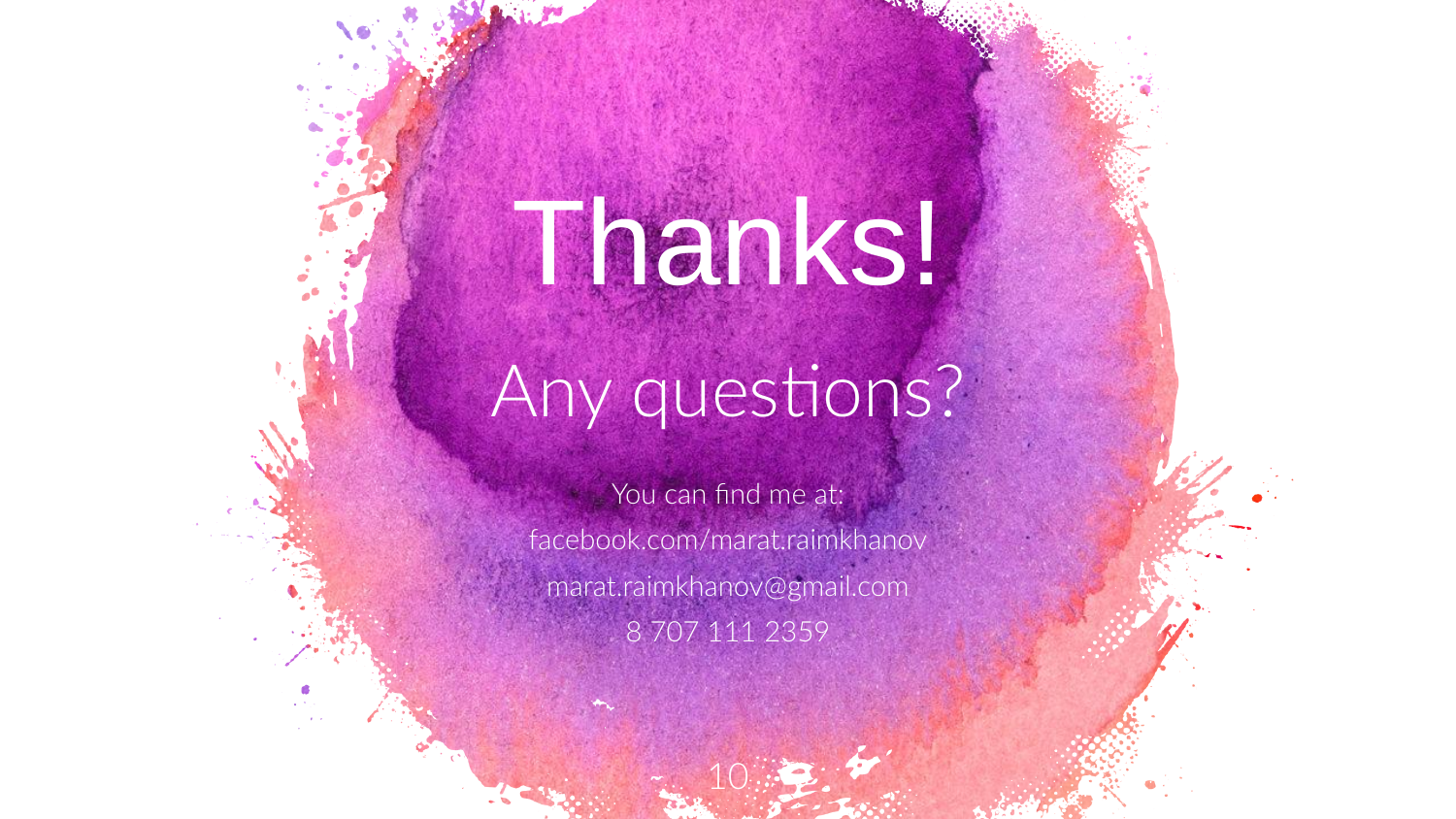

Thanks!
Any questions?
You can find me at:
facebook.com/marat.raimkhanov
marat.raimkhanov@gmail.com
8 707 111 2359
10